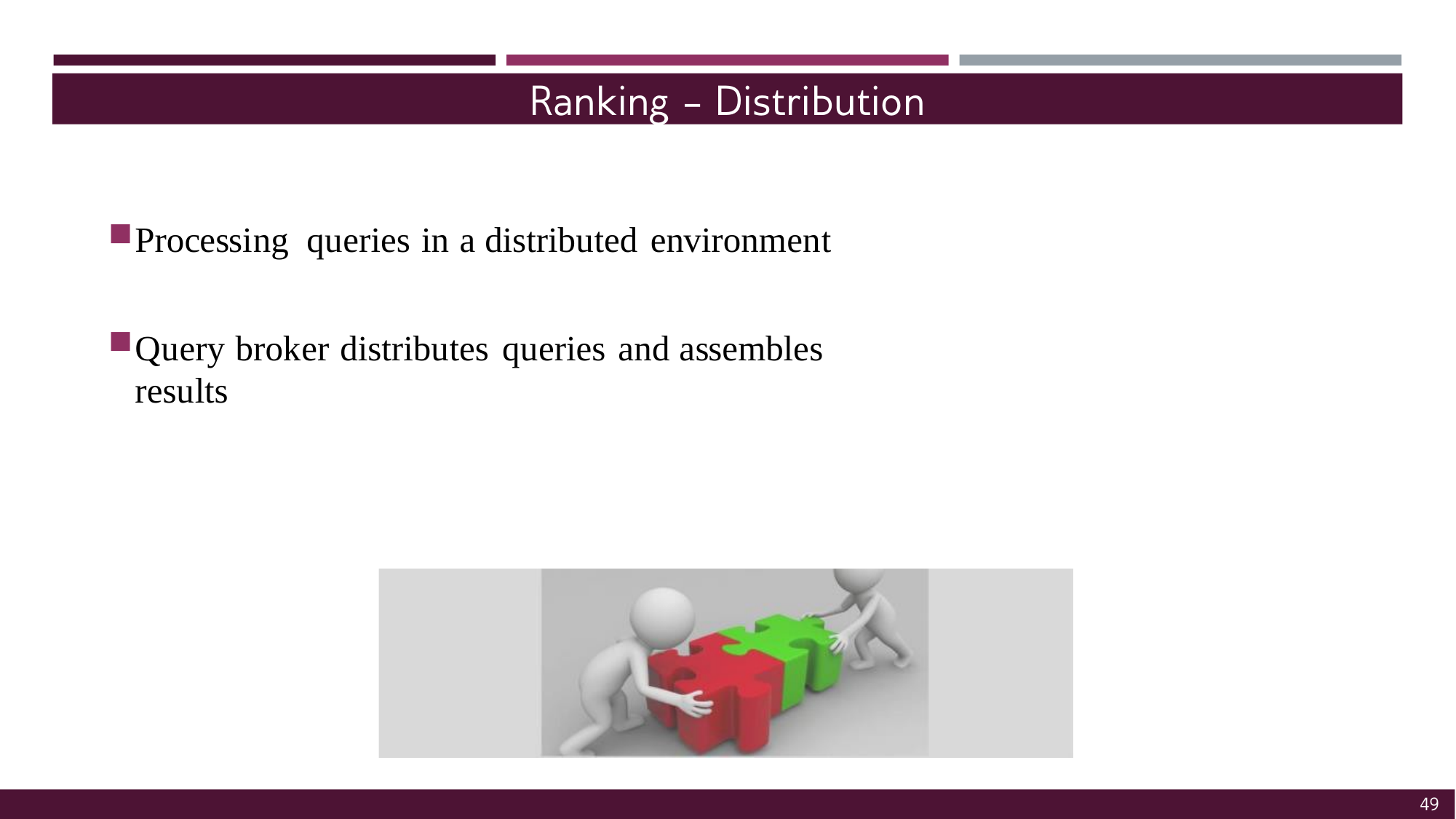

Ranking – Distribution
Processing  queries in a distributed environment

Query broker distributes queries and assembles results

49